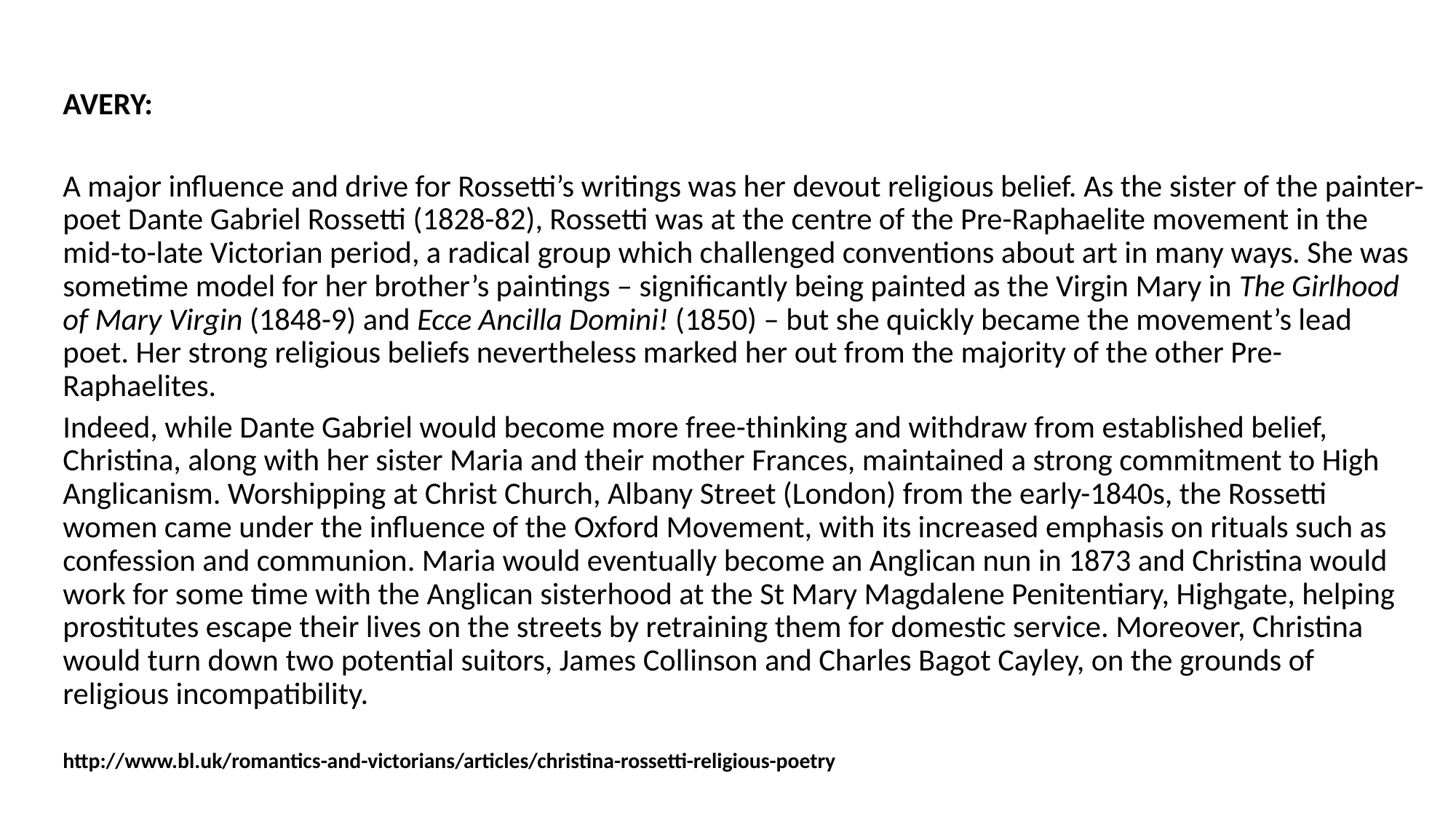

AVERY:

A major influence and drive for Rossetti’s writings was her devout religious belief. As the sister of the painter-poet Dante Gabriel Rossetti (1828-82), Rossetti was at the centre of the Pre-Raphaelite movement in the mid-to-late Victorian period, a radical group which challenged conventions about art in many ways. She was sometime model for her brother’s paintings – significantly being painted as the Virgin Mary in The Girlhood of Mary Virgin (1848-9) and Ecce Ancilla Domini! (1850) – but she quickly became the movement’s lead poet. Her strong religious beliefs nevertheless marked her out from the majority of the other Pre-Raphaelites.
Indeed, while Dante Gabriel would become more free-thinking and withdraw from established belief, Christina, along with her sister Maria and their mother Frances, maintained a strong commitment to High Anglicanism. Worshipping at Christ Church, Albany Street (London) from the early-1840s, the Rossetti women came under the influence of the Oxford Movement, with its increased emphasis on rituals such as confession and communion. Maria would eventually become an Anglican nun in 1873 and Christina would work for some time with the Anglican sisterhood at the St Mary Magdalene Penitentiary, Highgate, helping prostitutes escape their lives on the streets by retraining them for domestic service. Moreover, Christina would turn down two potential suitors, James Collinson and Charles Bagot Cayley, on the grounds of religious incompatibility.

http://www.bl.uk/romantics-and-victorians/articles/christina-rossetti-religious-poetry